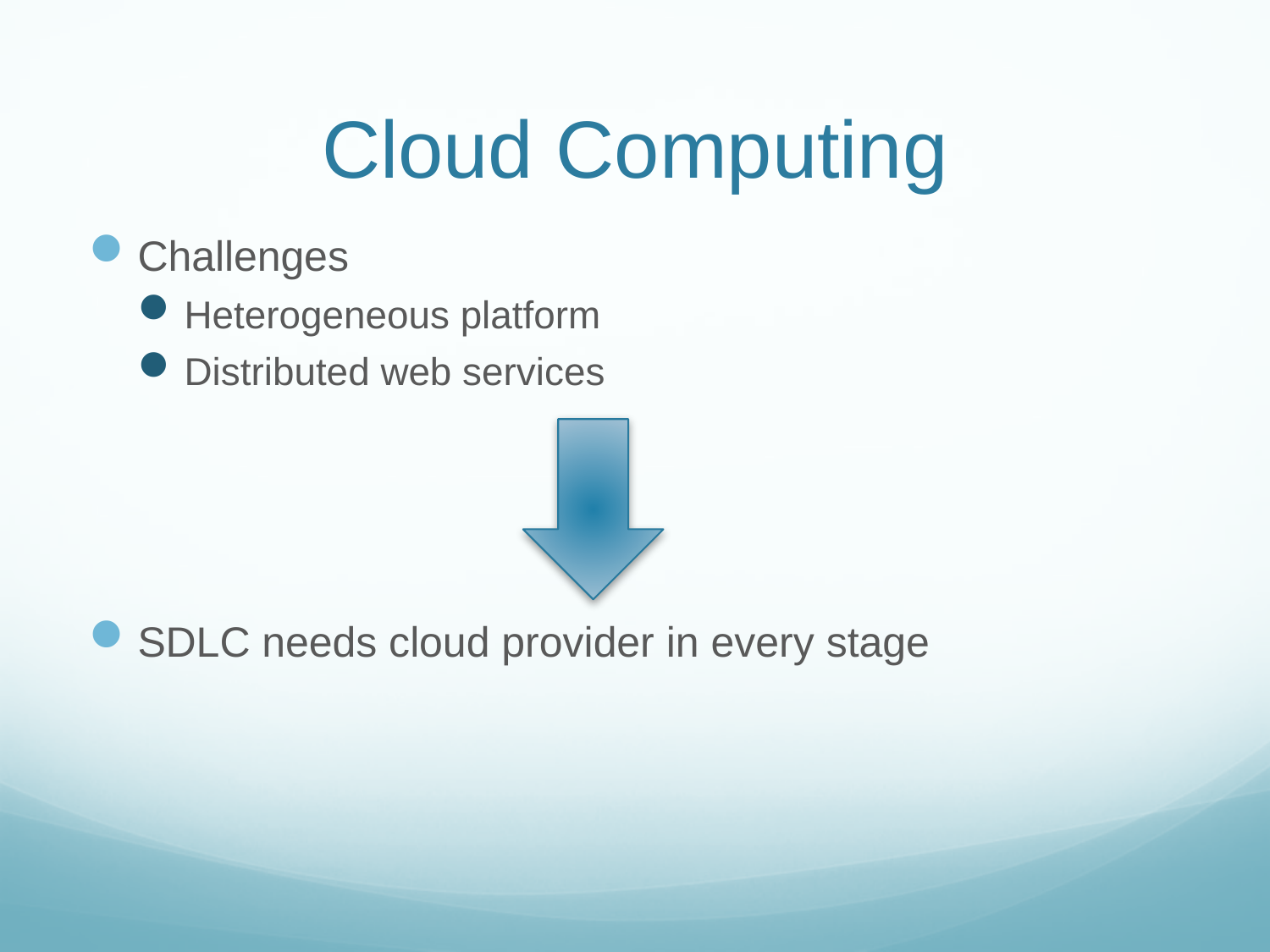

# Cloud Computing
Challenges
Heterogeneous platform
Distributed web services

SDLC needs cloud provider in every stage